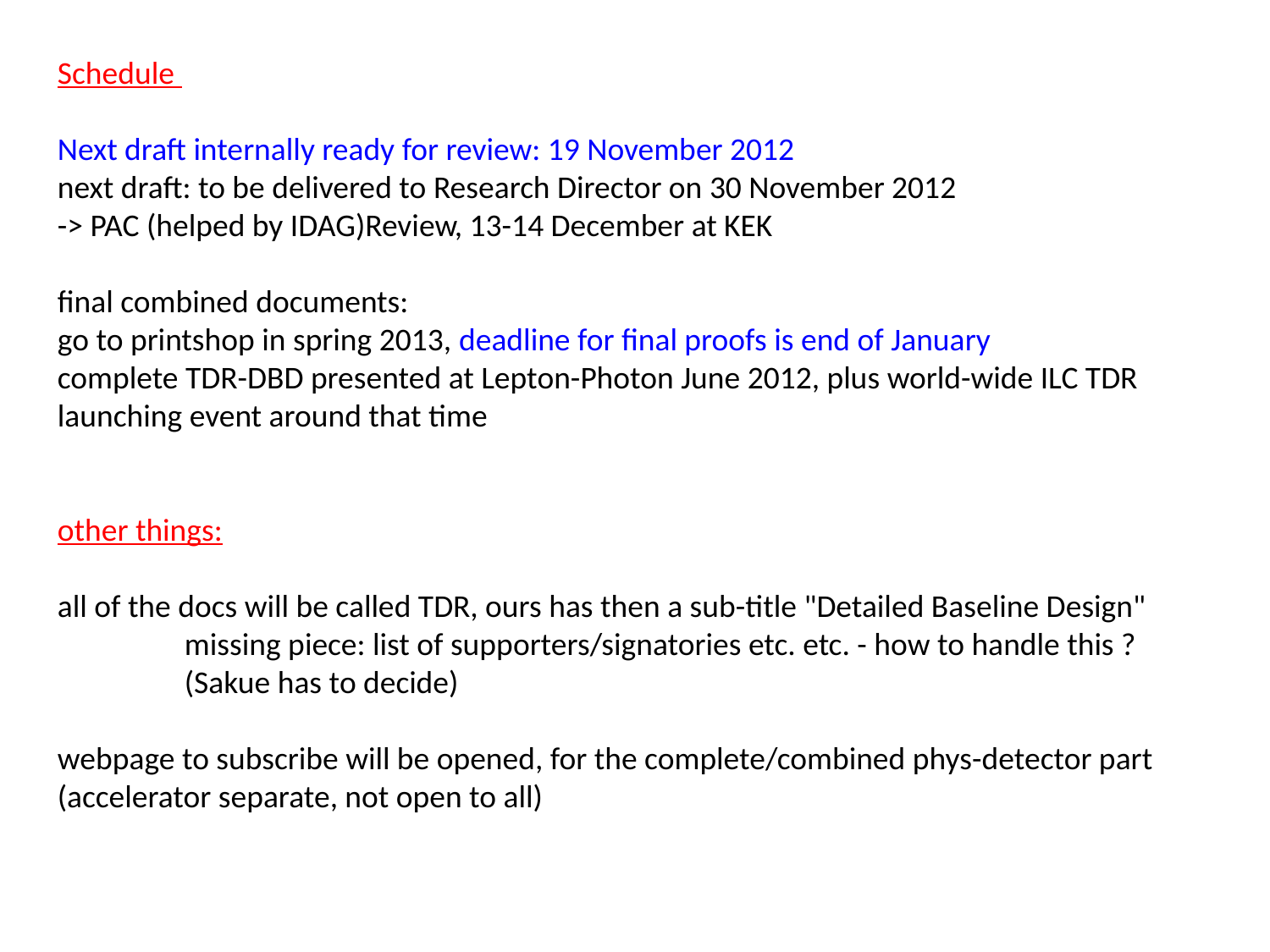

Schedule

Next draft internally ready for review: 19 November 2012
next draft: to be delivered to Research Director on 30 November 2012
-> PAC (helped by IDAG)Review, 13-14 December at KEK

final combined documents:
go to printshop in spring 2013, deadline for final proofs is end of January
complete TDR-DBD presented at Lepton-Photon June 2012, plus world-wide ILC TDR launching event around that time

other things:

all of the docs will be called TDR, ours has then a sub-title "Detailed Baseline Design"
	missing piece: list of supporters/signatories etc. etc. - how to handle this ? 	(Sakue has to decide)

webpage to subscribe will be opened, for the complete/combined phys-detector part (accelerator separate, not open to all)